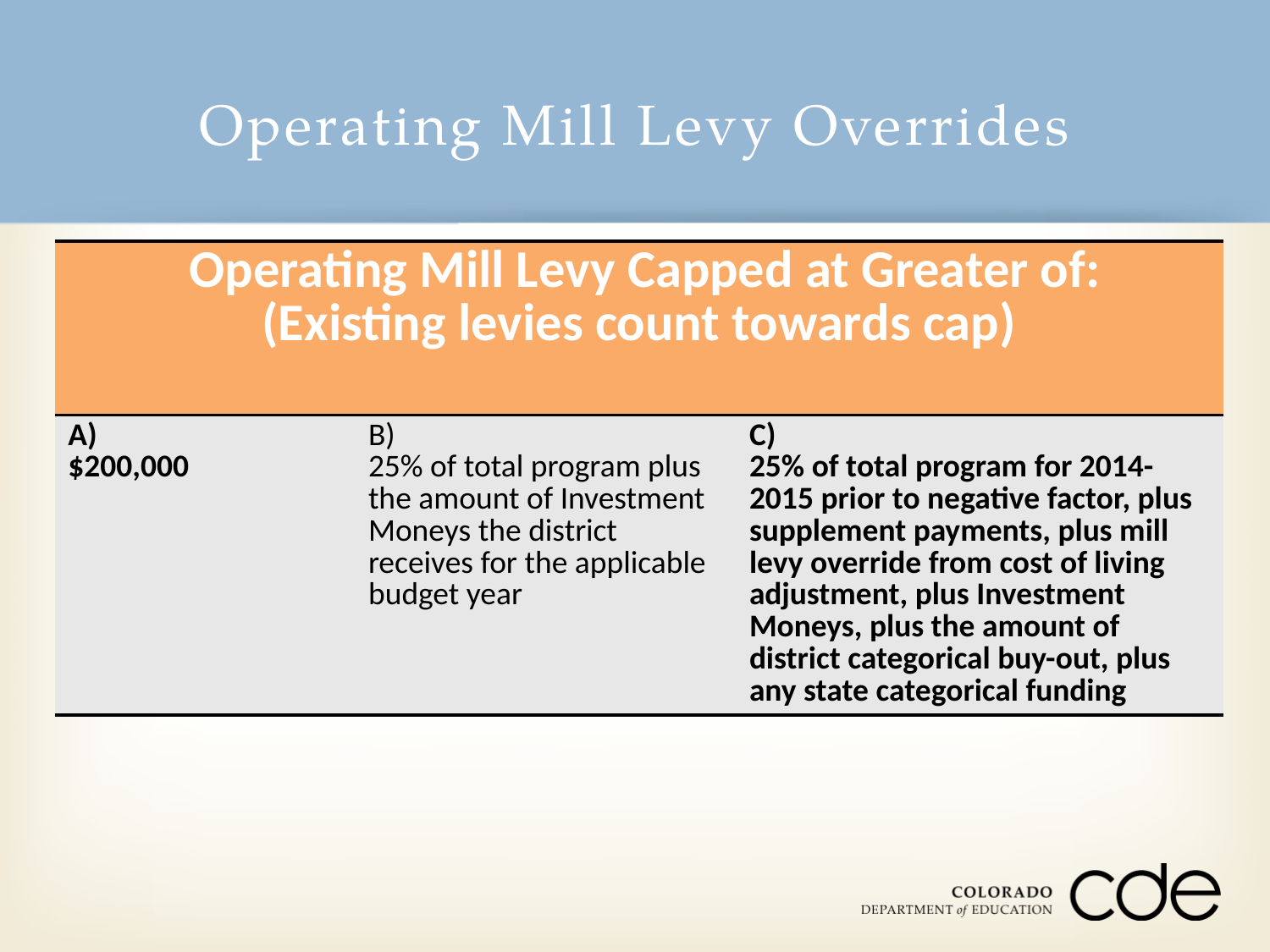

# Operating Mill Levy Overrides
| Operating Mill Levy Capped at Greater of: (Existing levies count towards cap) |  |  |
| --- | --- | --- |
| A) $200,000 | B) 25% of total program plus the amount of Investment Moneys the district receives for the applicable budget year | C) 25% of total program for 2014-2015 prior to negative factor, plus supplement payments, plus mill levy override from cost of living adjustment, plus Investment Moneys, plus the amount of district categorical buy-out, plus any state categorical funding |